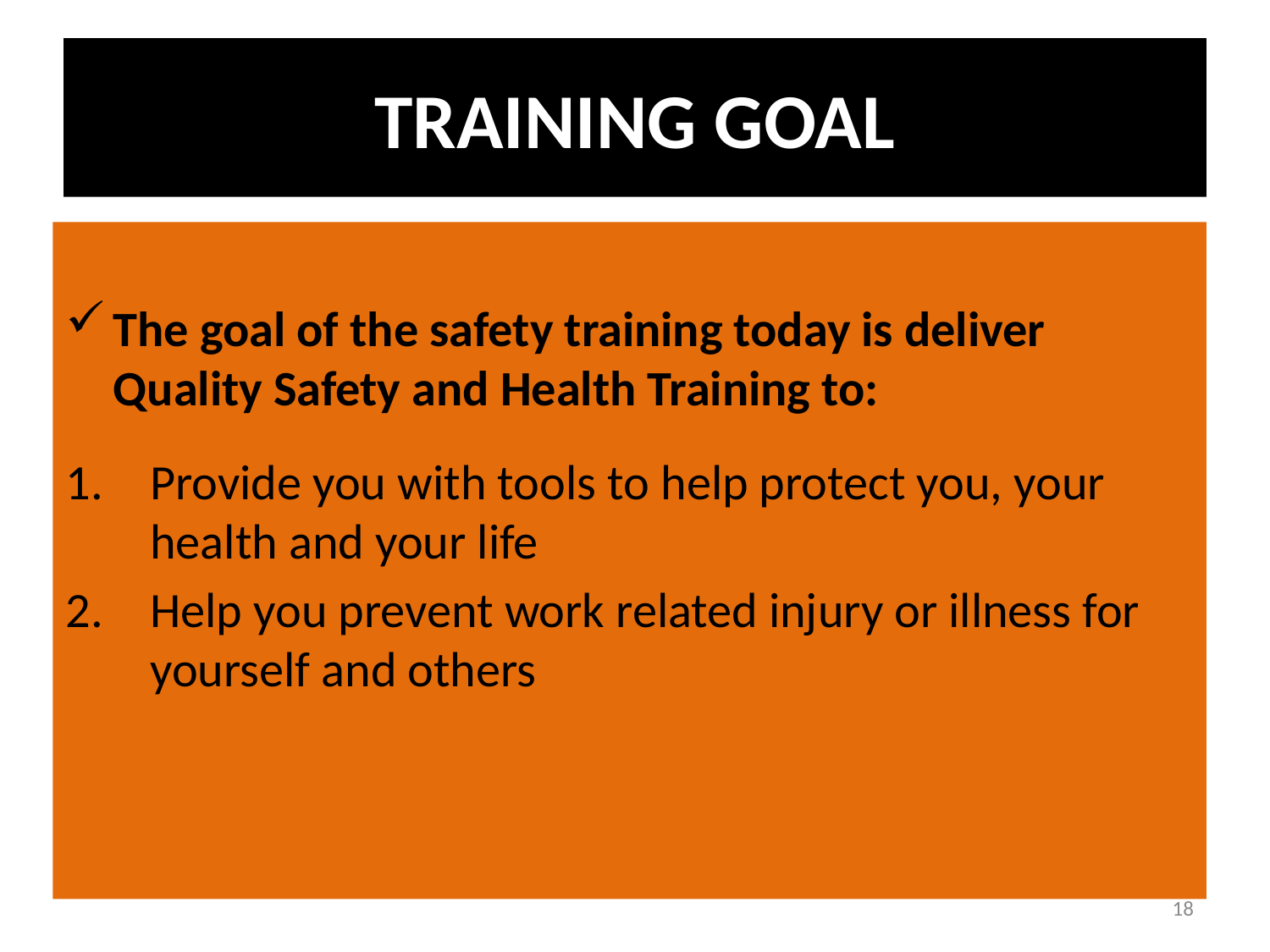

TRAINING GOAL

The goal of the safety training today is deliver Quality Safety and Health Training to:

Provide you with tools to help protect you, your health and your life
Help you prevent work related injury or illness for yourself and others

18